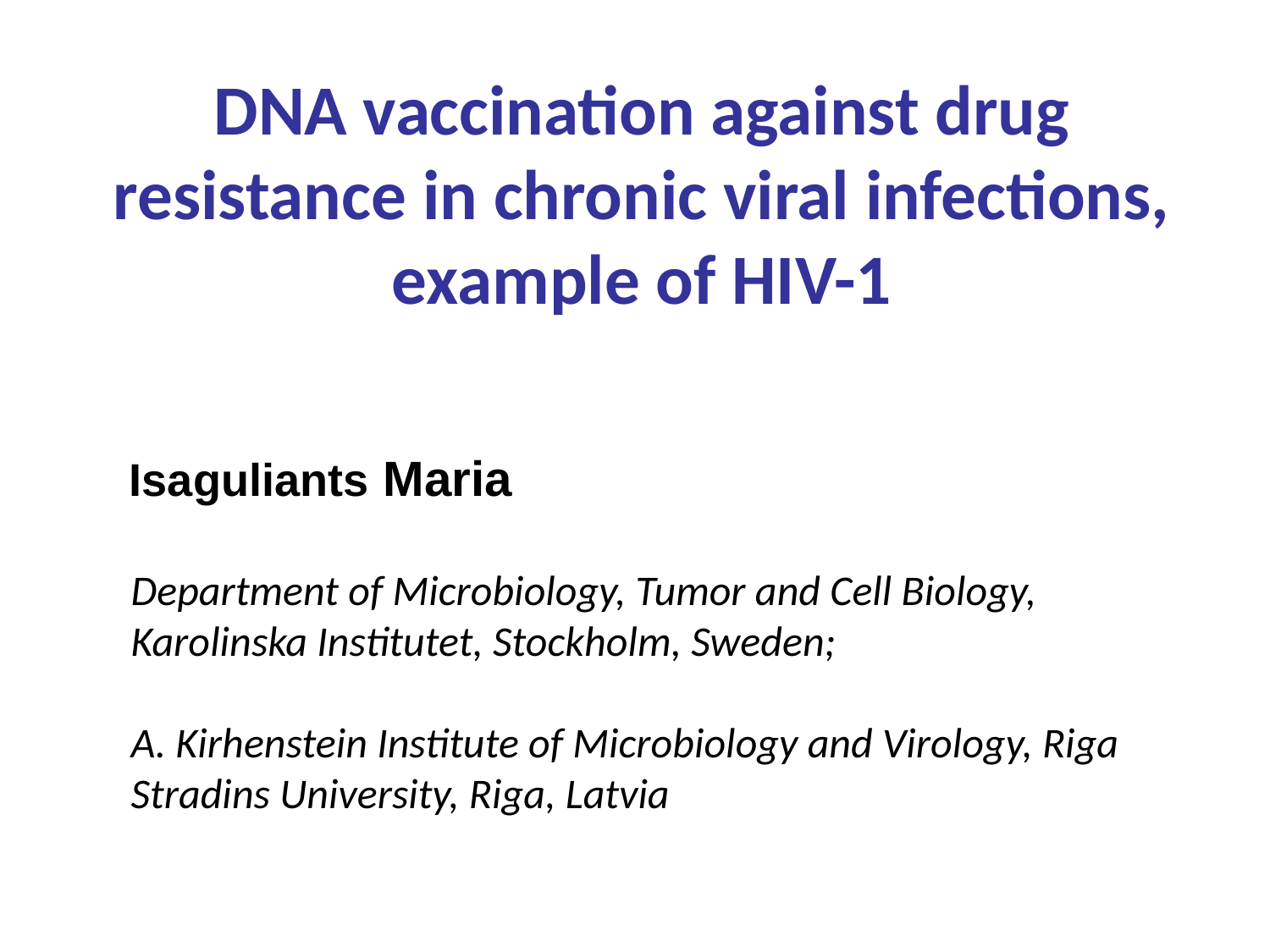

DNA vaccination against drug resistance in chronic viral infections, example of HIV-1
Isaguliants Maria

Department of Microbiology, Tumor and Cell Biology, Karolinska Institutet, Stockholm, Sweden;

A. Kirhenstein Institute of Microbiology and Virology, Riga Stradins University, Riga, Latvia